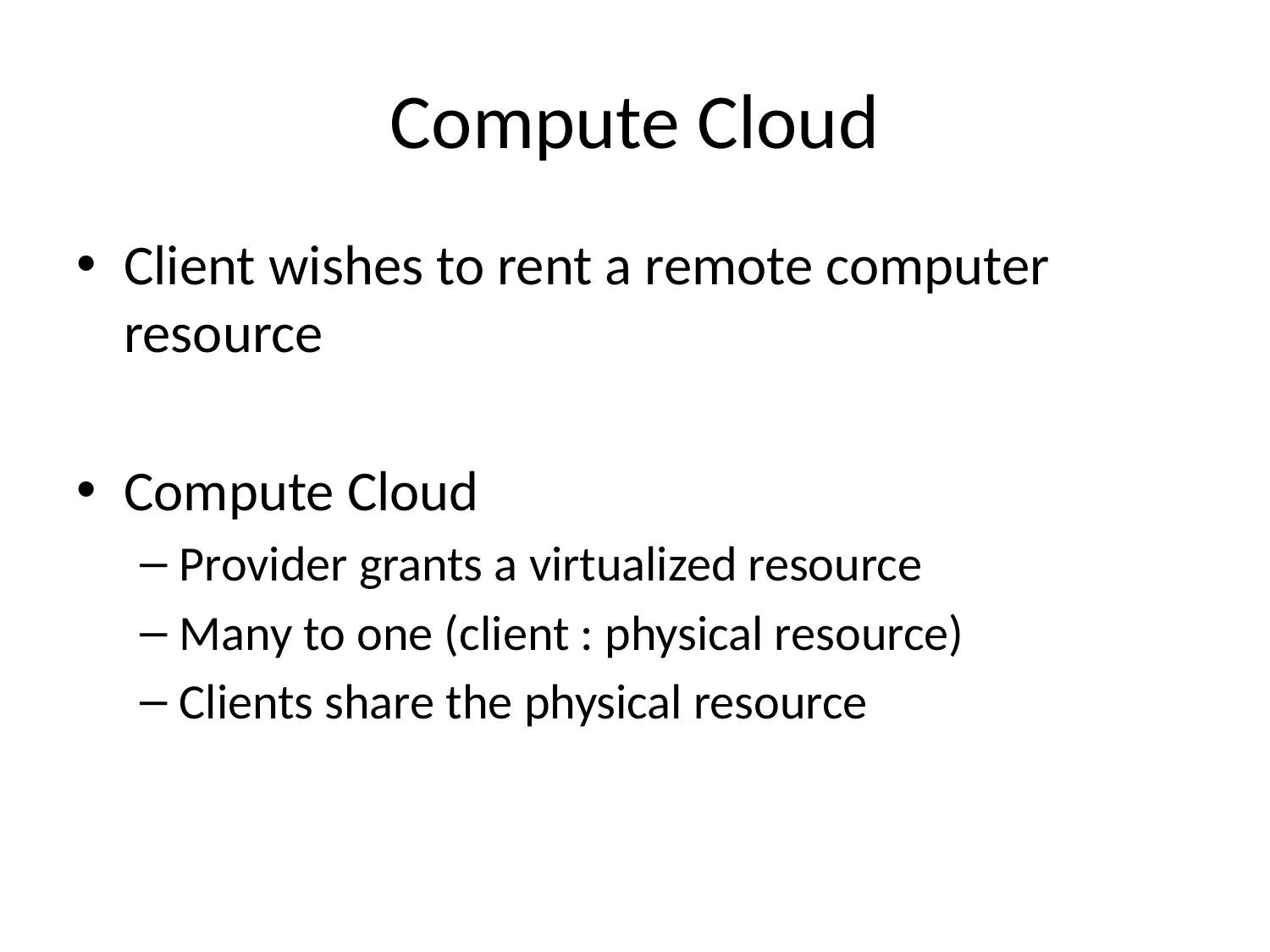

# Compute Cloud
Client wishes to rent a remote computer resource

Compute Cloud
Provider grants a virtualized resource
Many to one (client : physical resource)
Clients share the physical resource